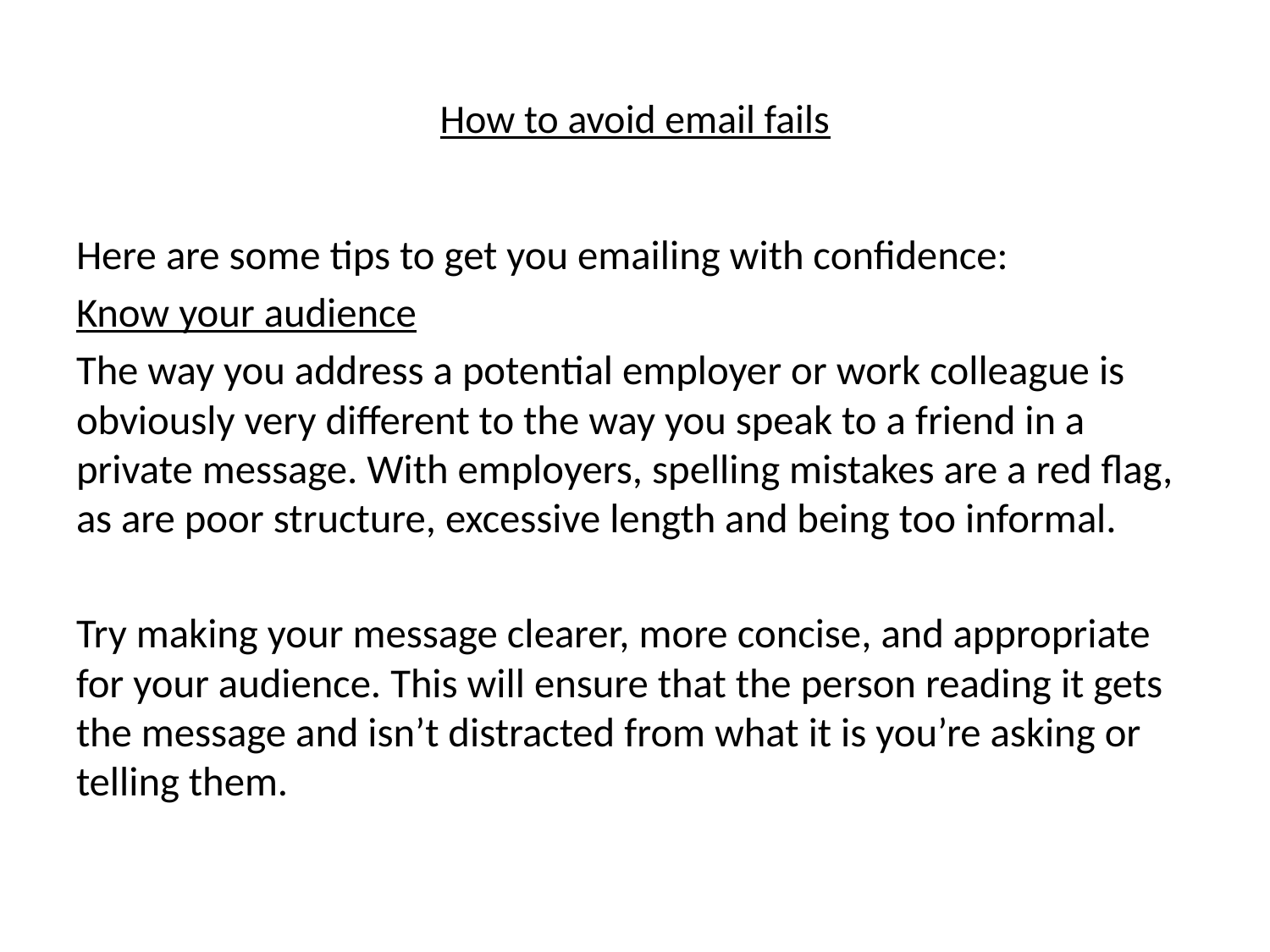

# How to avoid email fails
Here are some tips to get you emailing with confidence:
Know your audience
The way you address a potential employer or work colleague is obviously very different to the way you speak to a friend in a private message. With employers, spelling mistakes are a red flag, as are poor structure, excessive length and being too informal.

Try making your message clearer, more concise, and appropriate for your audience. This will ensure that the person reading it gets the message and isn’t distracted from what it is you’re asking or telling them.